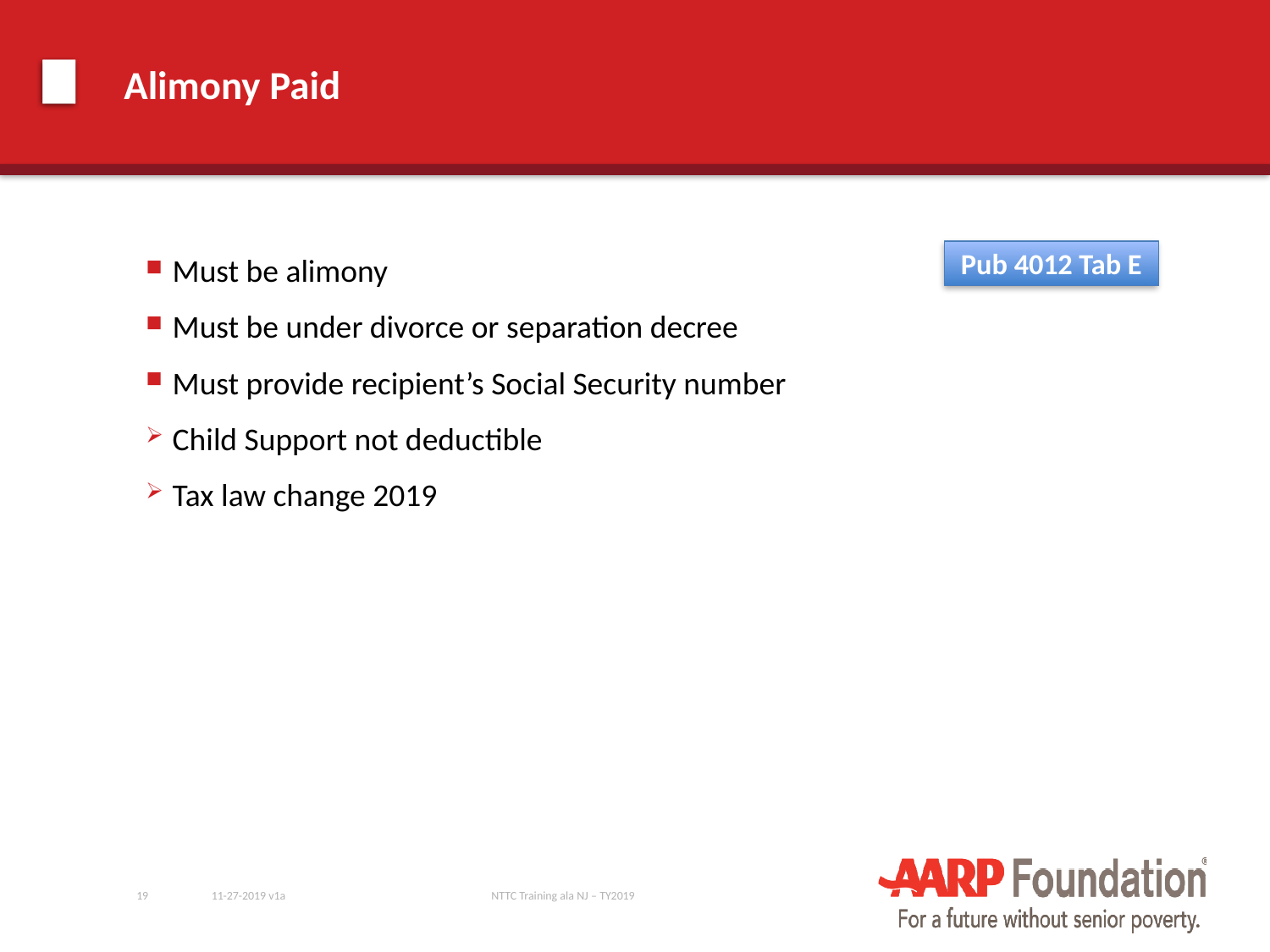

# Alimony Paid
Pub 4012 Tab E
Must be alimony
Must be under divorce or separation decree
Must provide recipient’s Social Security number
Child Support not deductible
Tax law change 2019

19
11-27-2019 v1a
NTTC Training ala NJ – TY2019